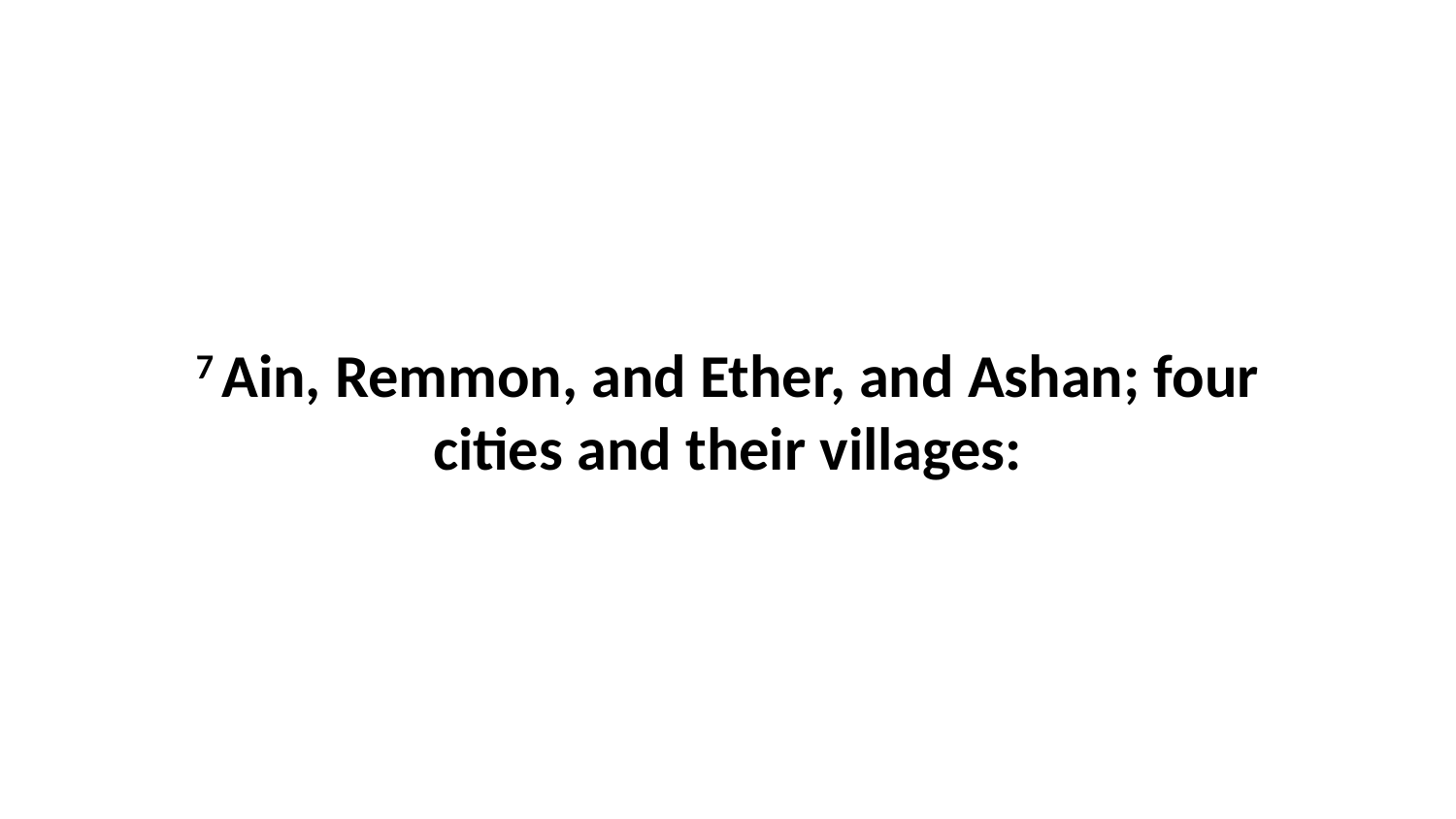

7 Ain, Remmon, and Ether, and Ashan; four cities and their villages: